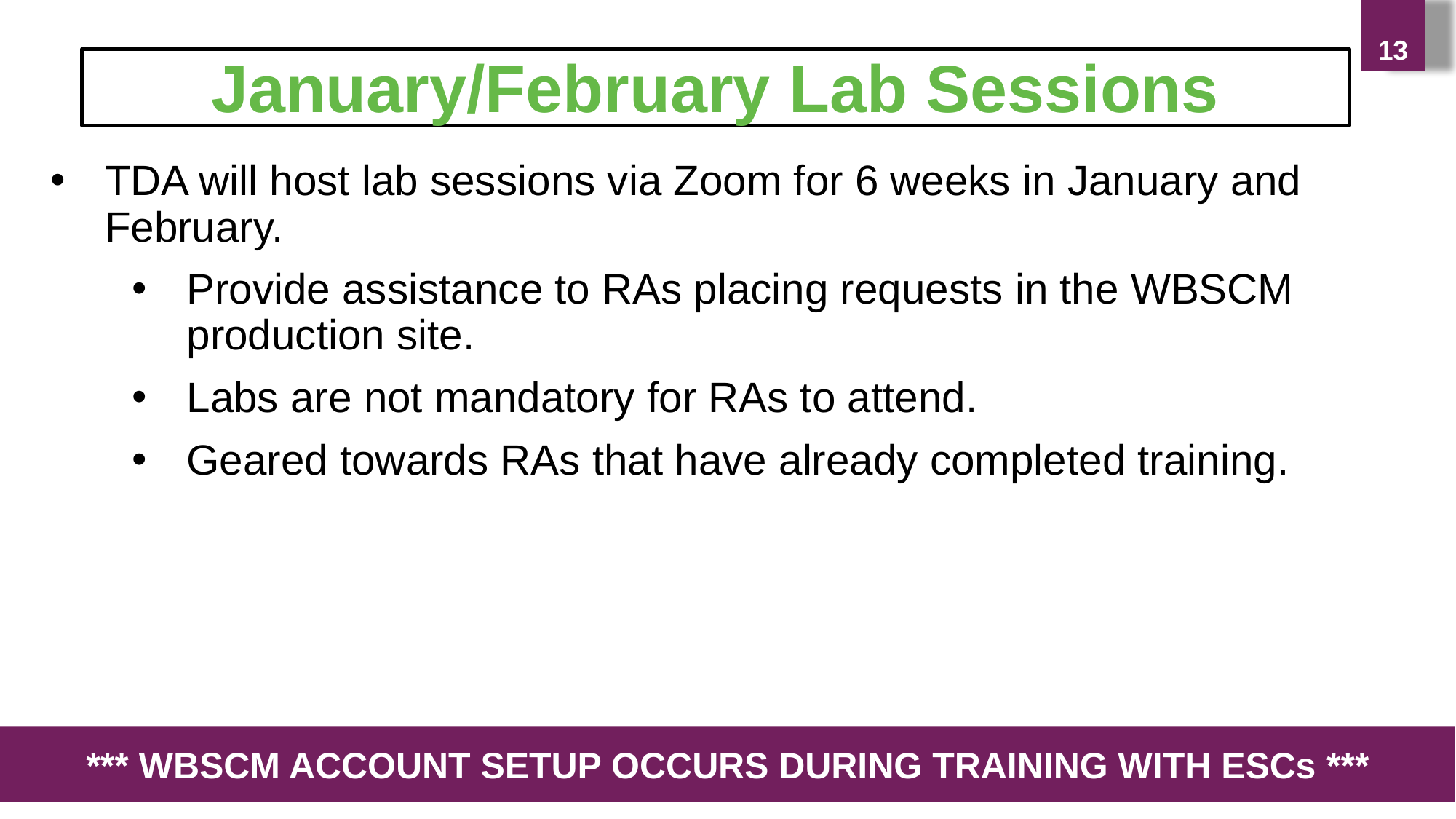

13
January/February Lab Sessions
TDA will host lab sessions via Zoom for 6 weeks in January and February.
Provide assistance to RAs placing requests in the WBSCM production site.
Labs are not mandatory for RAs to attend.
Geared towards RAs that have already completed training.
*** WBSCM ACCOUNT SETUP OCCURS DURING TRAINING WITH ESCs ***